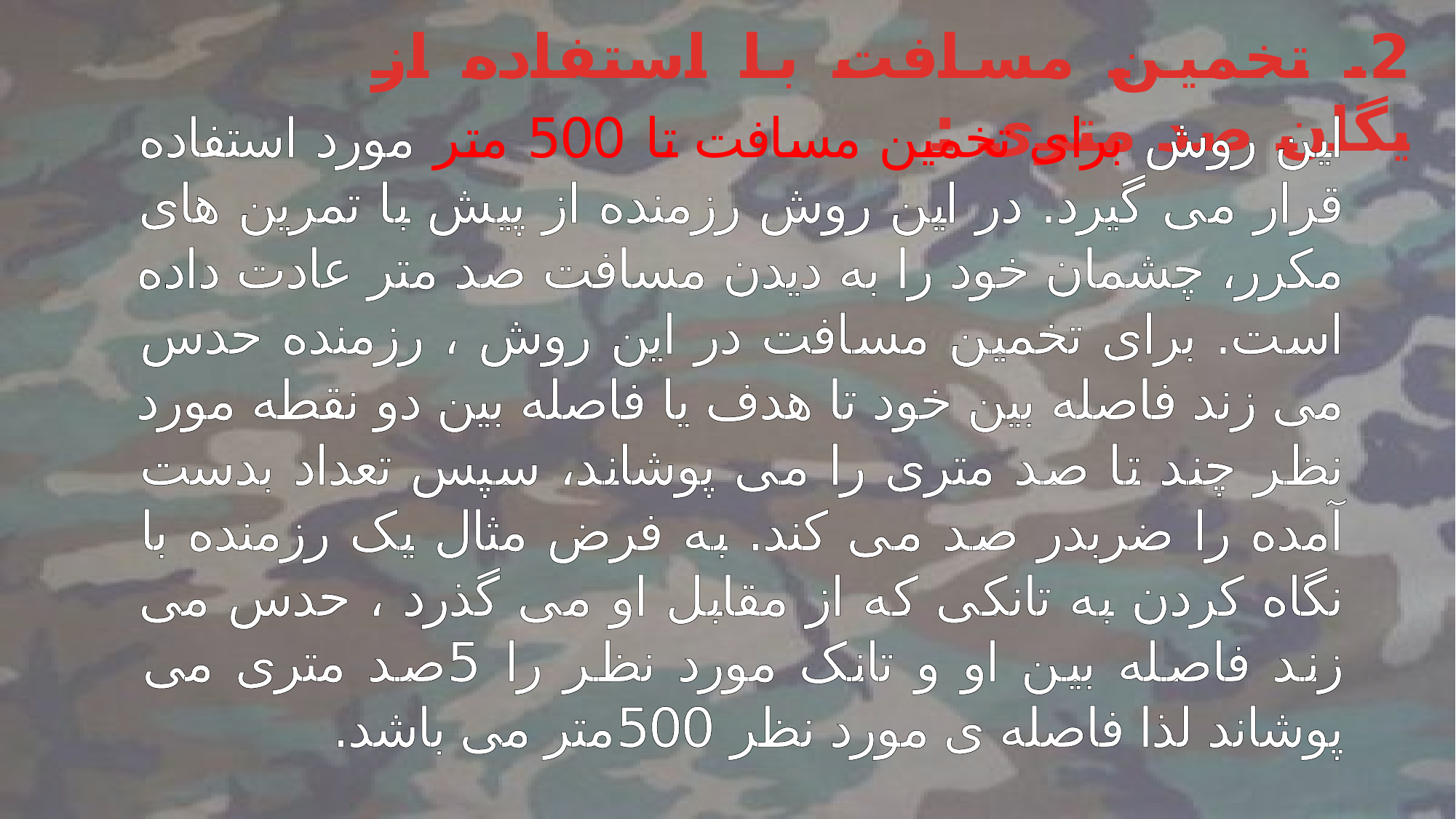

2. تخمین مسافت با استفاده از یگان صد متری :
این روش برای تخمین مسافت تا 500 متر مورد استفاده قرار می گیرد. در این روش رزمنده از پیش با تمرین های مکرر، چشمان خود را به دیدن مسافت صد متر عادت داده است. برای تخمین مسافت در این روش ، رزمنده حدس می زند فاصله بین خود تا هدف یا فاصله بین دو نقطه مورد نظر چند تا صد متری را می پوشاند، سپس تعداد بدست آمده را ضربدر صد می کند. به فرض مثال یک رزمنده با نگاه کردن به تانکی که از مقابل او می گذرد ، حدس می زند فاصله بین او و تانک مورد نظر را 5صد متری می پوشاند لذا فاصله ی مورد نظر 500متر می باشد.